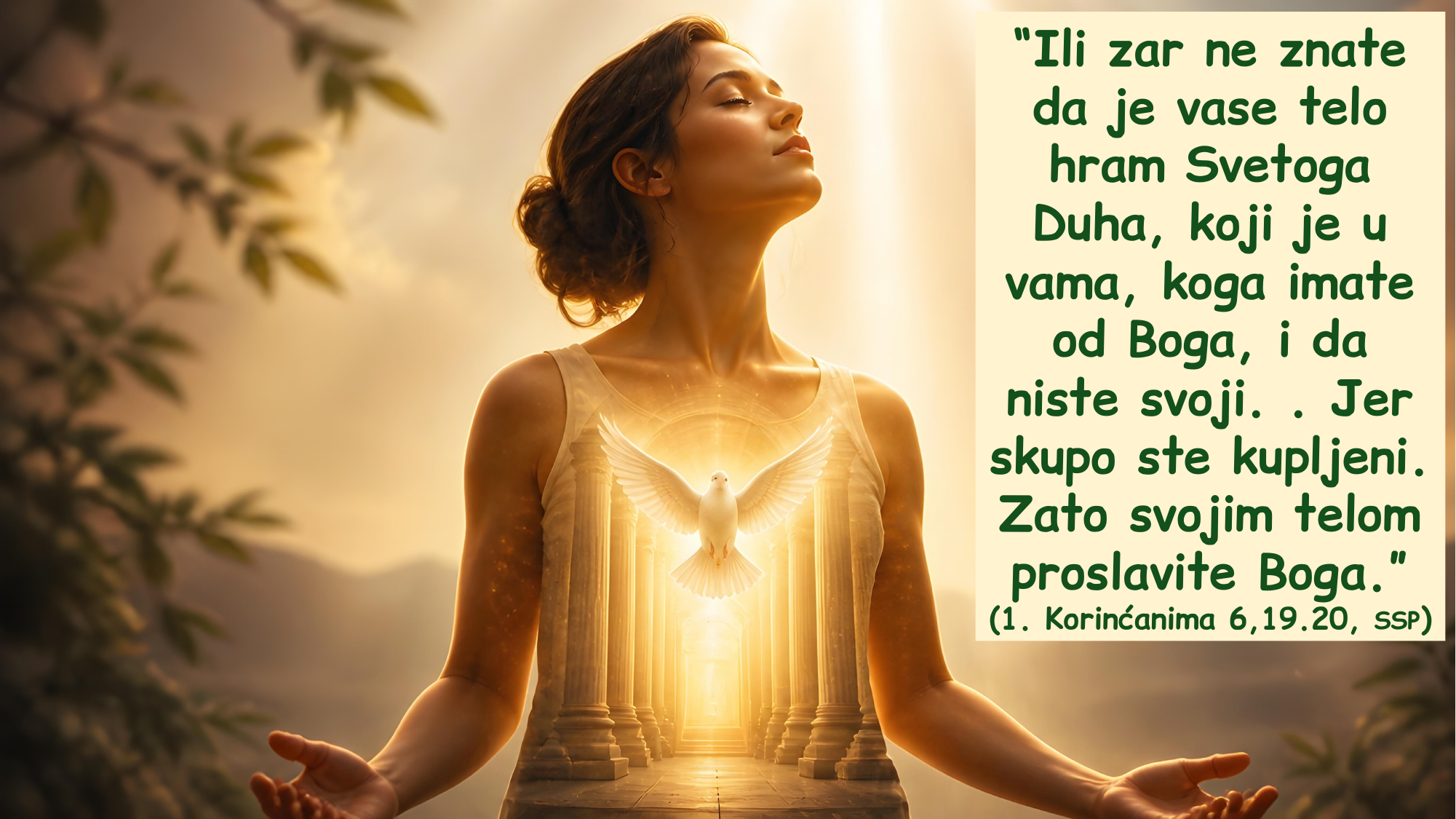

“Ili zar ne znate da je vase telo hram Svetoga Duha, koji je u vama, koga imate od Boga, i da niste svoji. . Jer skupo ste kupljeni. Zato svojim telom proslavite Boga.”
(1. Korinćanima 6,19.20, SSP)